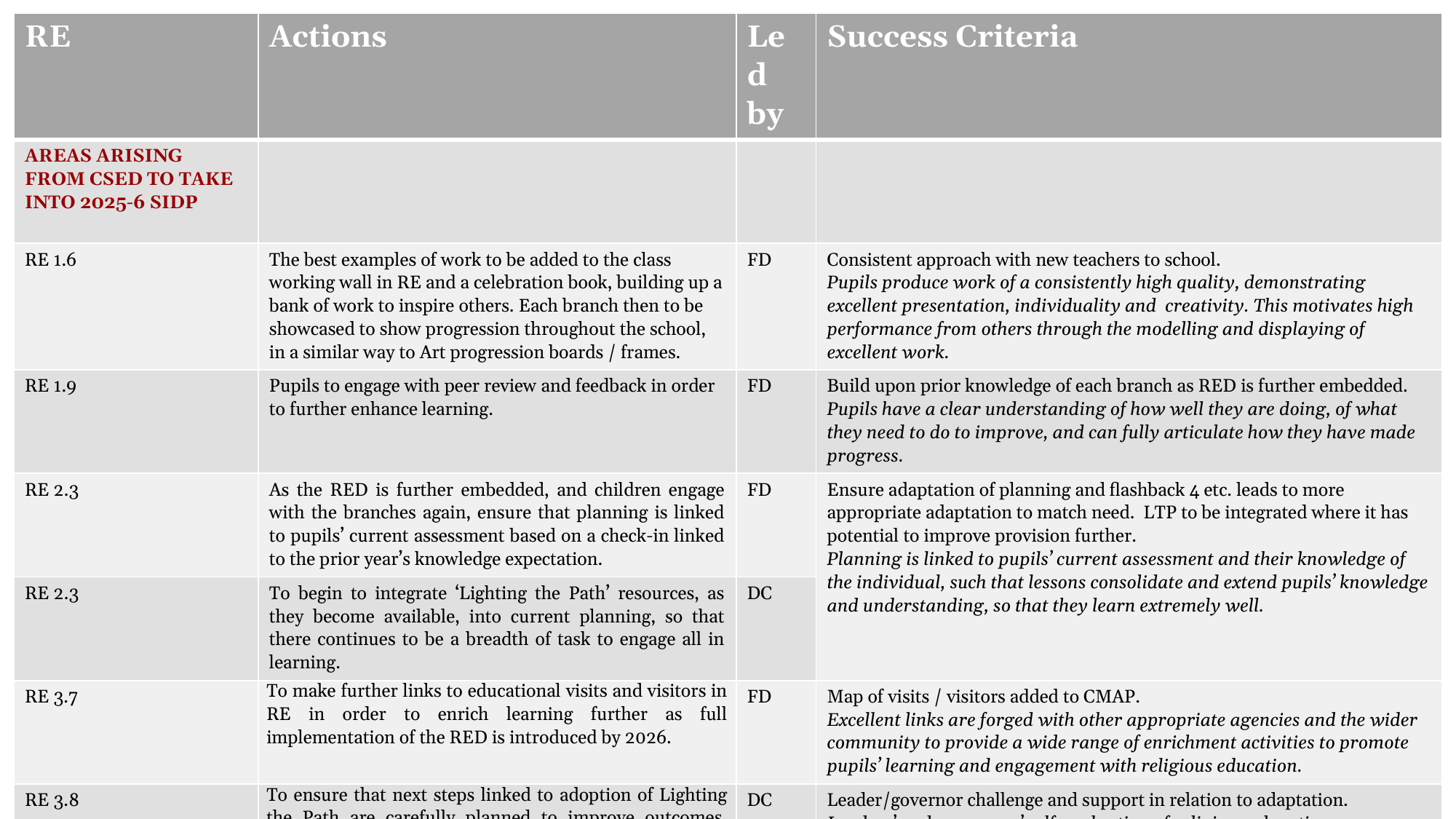

| RE | Actions | Led by | Success Criteria |
| --- | --- | --- | --- |
| AREAS ARISING FROM CSED TO TAKE INTO 2025-6 SIDP |  |  |  |
| RE 1.6 | The best examples of work to be added to the class working wall in RE and a celebration book, building up a bank of work to inspire others. Each branch then to be showcased to show progression throughout the school, in a similar way to Art progression boards / frames. | FD | Consistent approach with new teachers to school. Pupils produce work of a consistently high quality, demonstrating excellent presentation, individuality and creativity. This motivates high performance from others through the modelling and displaying of excellent work. |
| RE 1.9 | Pupils to engage with peer review and feedback in order to further enhance learning. | FD | Build upon prior knowledge of each branch as RED is further embedded. Pupils have a clear understanding of how well they are doing, of what they need to do to improve, and can fully articulate how they have made progress. |
| RE 2.3 | As the RED is further embedded, and children engage with the branches again, ensure that planning is linked to pupils’ current assessment based on a check-in linked to the prior year’s knowledge expectation. | FD | Ensure adaptation of planning and flashback 4 etc. leads to more appropriate adaptation to match need. LTP to be integrated where it has potential to improve provision further. Planning is linked to pupils’ current assessment and their knowledge of the individual, such that lessons consolidate and extend pupils’ knowledge and understanding, so that they learn extremely well. |
| RE 2.3 | To begin to integrate ‘Lighting the Path’ resources, as they become available, into current planning, so that there continues to be a breadth of task to engage all in learning. | DC |  |
| RE 3.7 | To make further links to educational visits and visitors in RE in order to enrich learning further as full implementation of the RED is introduced by 2026. | FD | Map of visits / visitors added to CMAP. Excellent links are forged with other appropriate agencies and the wider community to provide a wide range of enrichment activities to promote pupils’ learning and engagement with religious education. |
| RE 3.8 | To ensure that next steps linked to adoption of Lighting the Path are carefully planned to improve outcomes, rather than just to integrate an additional resource. | DC | Leader/governor challenge and support in relation to adaptation. Leaders’ and governors’ self-evaluation of religious education demonstrates forensic monitoring, searching analysis and self-challenge. This results in strategic action and well-targeted planning which leads to outstanding outcomes. |